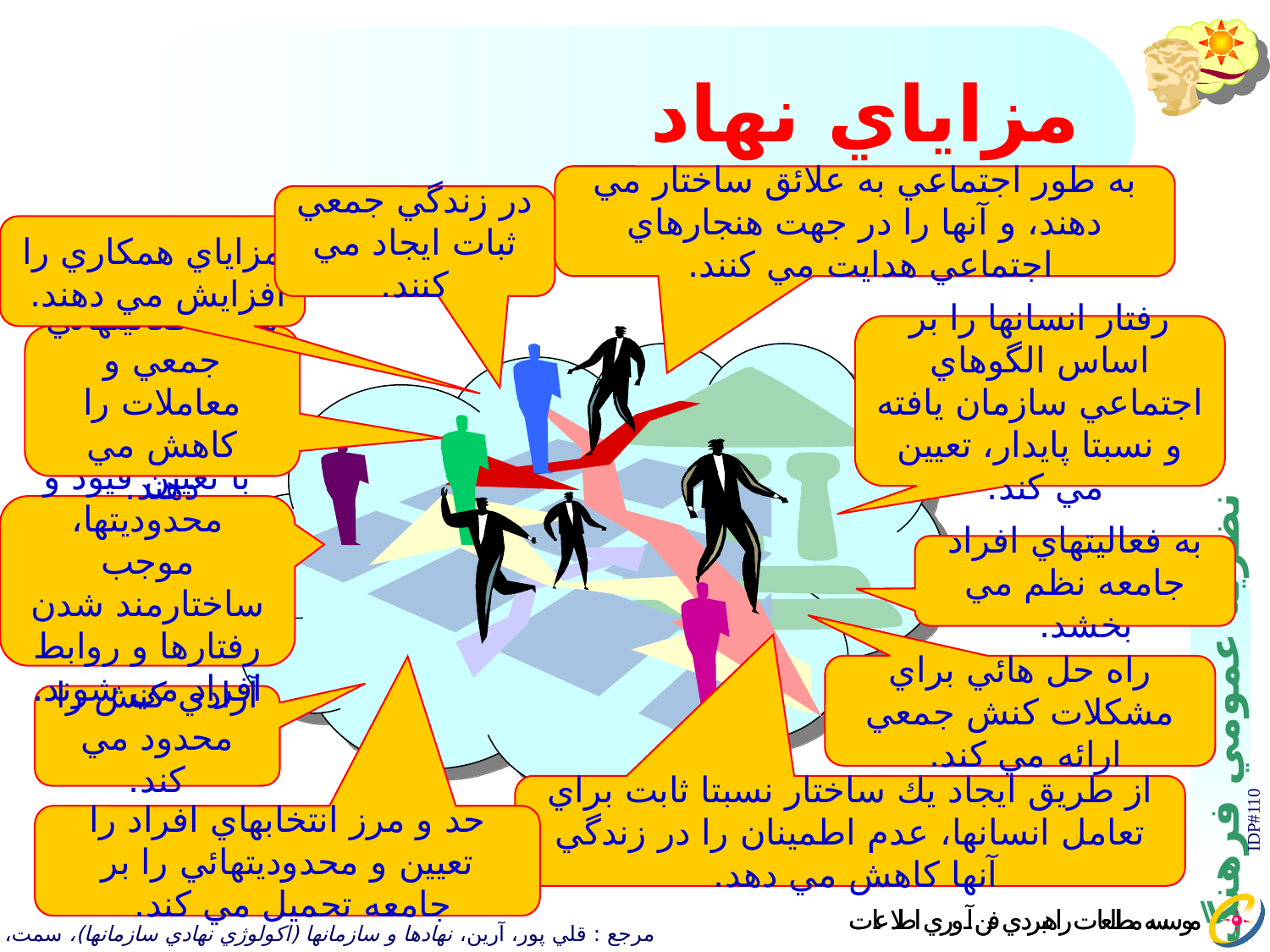

# مزاياي نهاد
به طور اجتماعي به علائق ساختار مي دهند، و آنها را در جهت هنجارهاي اجتماعي هدايت مي كنند.
در زندگي جمعي ثبات ايجاد مي كنند.
مزاياي همكاري را افزايش مي دهند.
رفتار انسانها را بر اساس الگوهاي اجتماعي سازمان يافته و نسبتا پايدار، تعيين مي كند.
هزينه فعاليتهائي جمعي و معاملات را كاهش مي دهند.

با تعيين قيود و محدوديتها، موجب ساختارمند شدن رفتارها و روابط افراد مي شوند.
به فعاليتهاي افراد جامعه نظم مي بخشد.
راه حل هائي براي مشكلات كنش‌ جمعي ارائه مي كند.
آزادي كنش را محدود مي كند.
از طريق ايجاد يك ساختار نسبتا ثابت براي تعامل انسانها، عدم اطمينان را در زندگي آنها كاهش مي دهد.
حد و مرز انتخابهاي افراد را تعيين و محدوديتهائي را بر جامعه تحميل مي كند.
IDP#110
مرجع : قلي پور، آرين، نهادها و سازمانها (اكولوژي نهادي سازمانها)،‌ سمت، 1384.